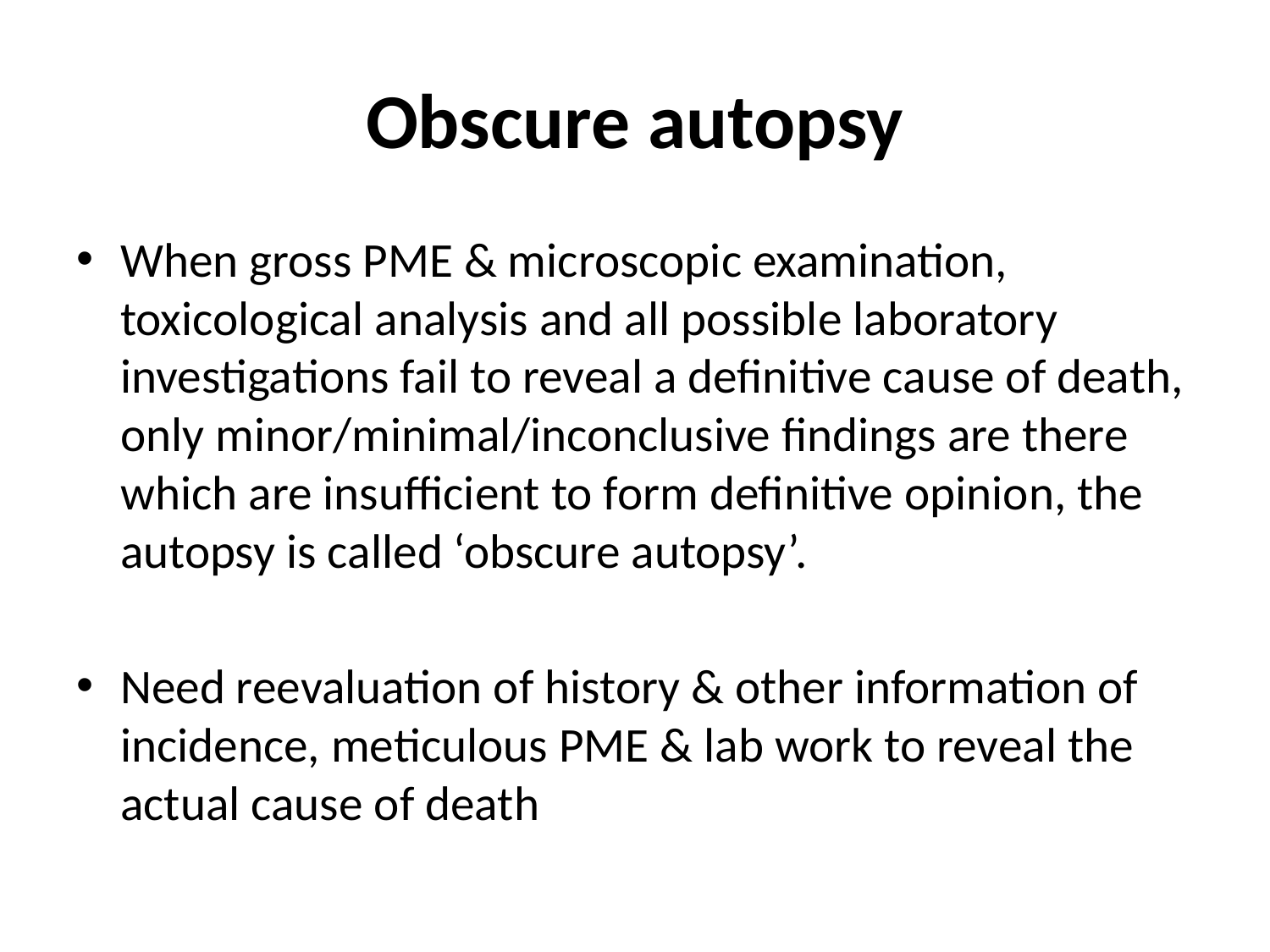

# Obscure autopsy
When gross PME & microscopic examination, toxicological analysis and all possible laboratory investigations fail to reveal a definitive cause of death, only minor/minimal/inconclusive findings are there which are insufficient to form definitive opinion, the autopsy is called ‘obscure autopsy’.

Need reevaluation of history & other information of incidence, meticulous PME & lab work to reveal the actual cause of death